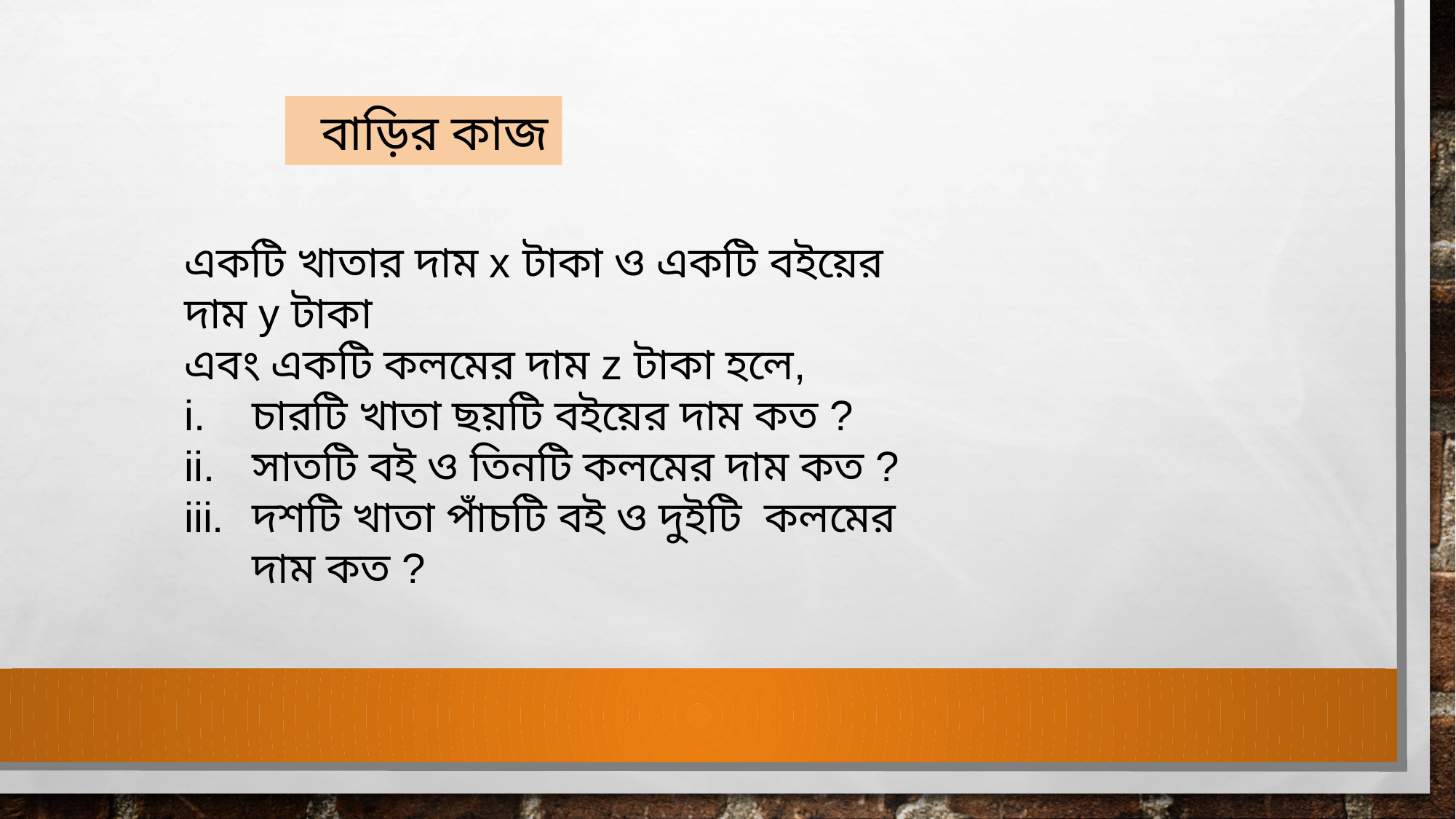

বাড়ির কাজ
একটি খাতার দাম x টাকা ও একটি বইয়ের দাম y টাকা
এবং একটি কলমের দাম z টাকা হলে,
চারটি খাতা ছয়টি বইয়ের দাম কত ?
সাতটি বই ও তিনটি কলমের দাম কত ?
দশটি খাতা পাঁচটি বই ও দুইটি  কলমের দাম কত ?